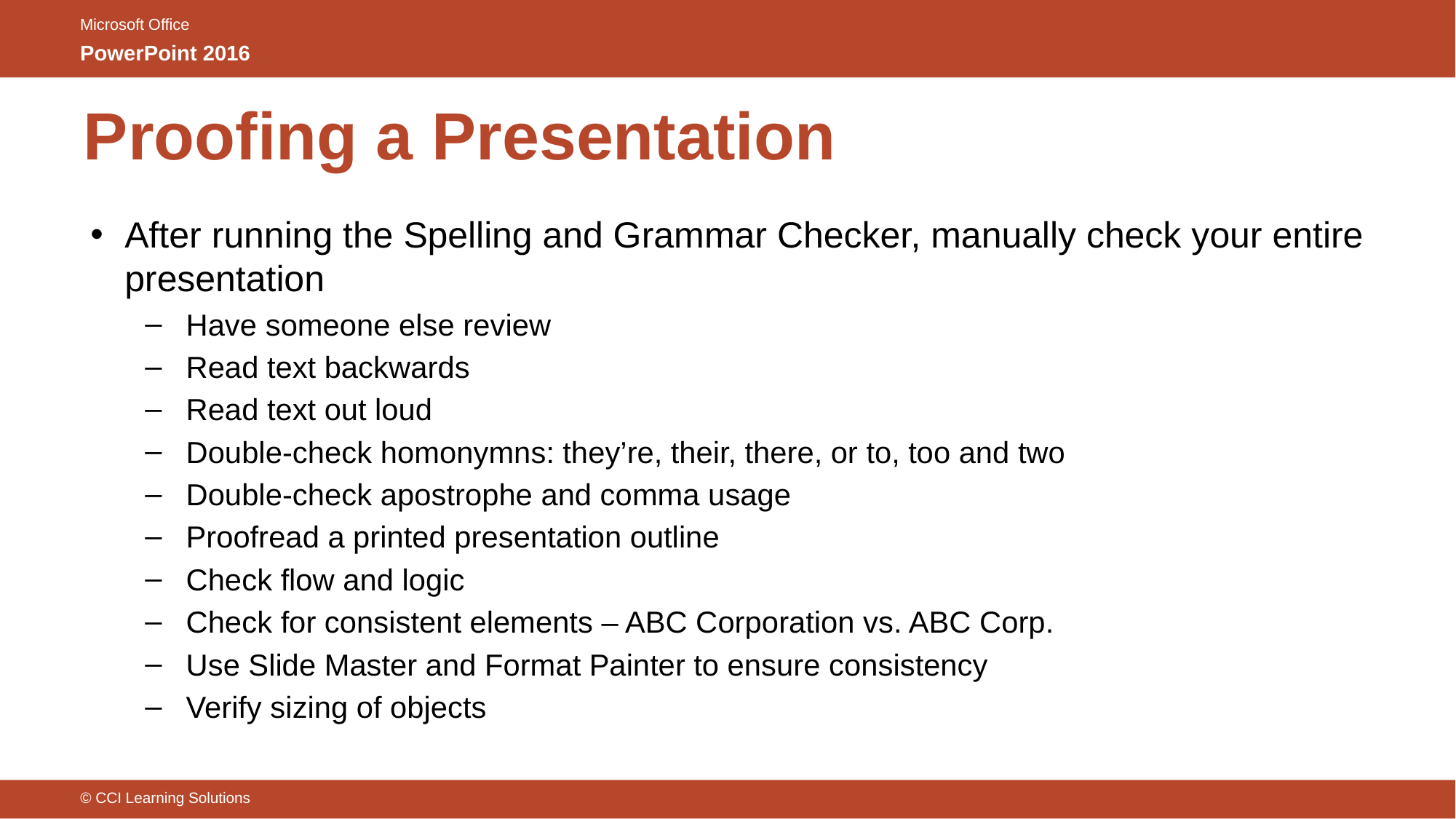

# Proofing a Presentation
After running the Spelling and Grammar Checker, manually check your entire presentation
Have someone else review
Read text backwards
Read text out loud
Double-check homonymns: they’re, their, there, or to, too and two
Double-check apostrophe and comma usage
Proofread a printed presentation outline
Check flow and logic
Check for consistent elements – ABC Corporation vs. ABC Corp.
Use Slide Master and Format Painter to ensure consistency
Verify sizing of objects
© CCI Learning Solutions